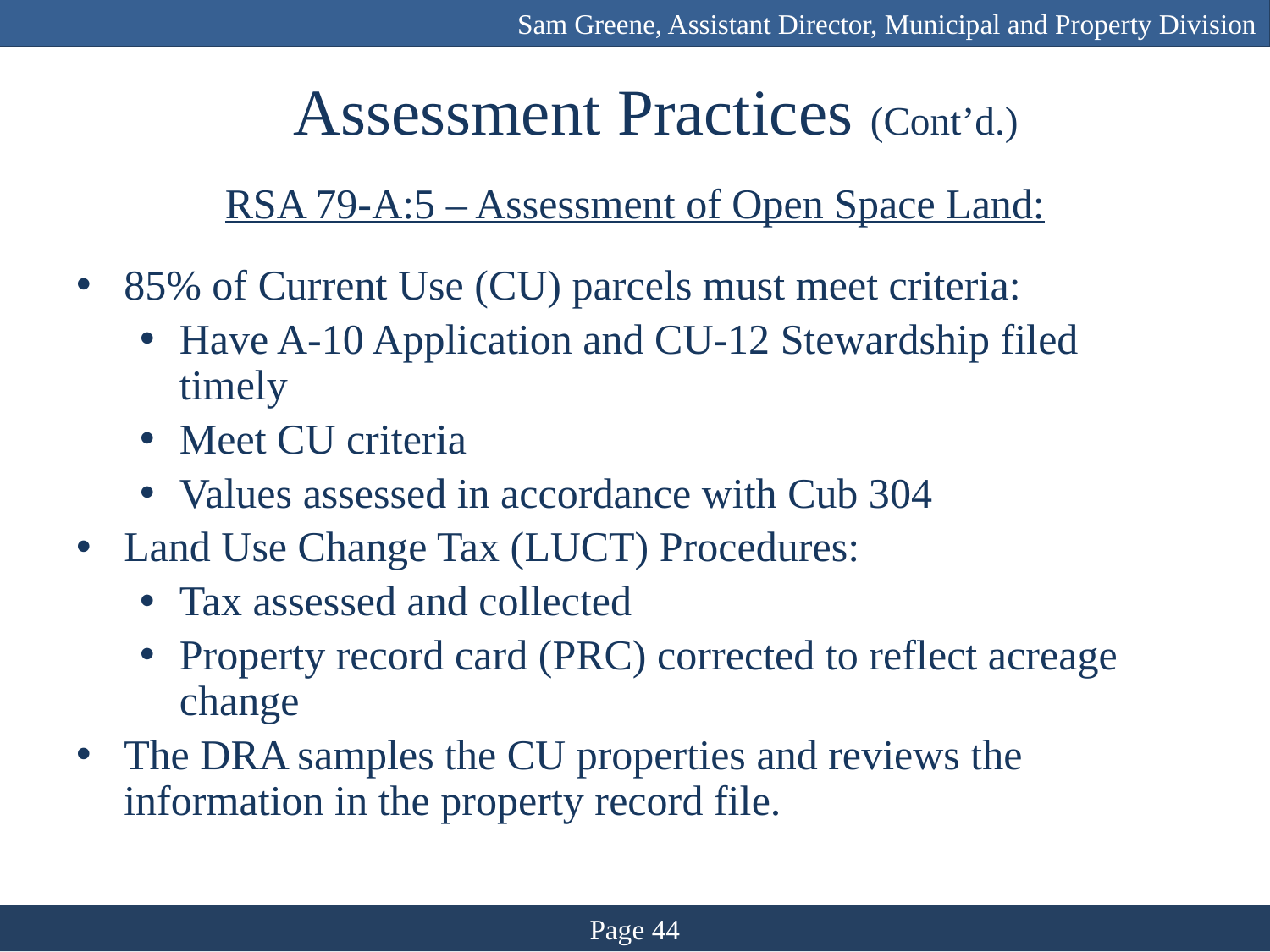

Sam Greene, Assistant Director, Municipal and Property Division
# Assessment Practices (Cont’d.)
RSA 79-A:5 – Assessment of Open Space Land:

85% of Current Use (CU) parcels must meet criteria:
Have A-10 Application and CU-12 Stewardship filed timely
Meet CU criteria
Values assessed in accordance with Cub 304
Land Use Change Tax (LUCT) Procedures:
Tax assessed and collected
Property record card (PRC) corrected to reflect acreage change
The DRA samples the CU properties and reviews the information in the property record file.

Page 44